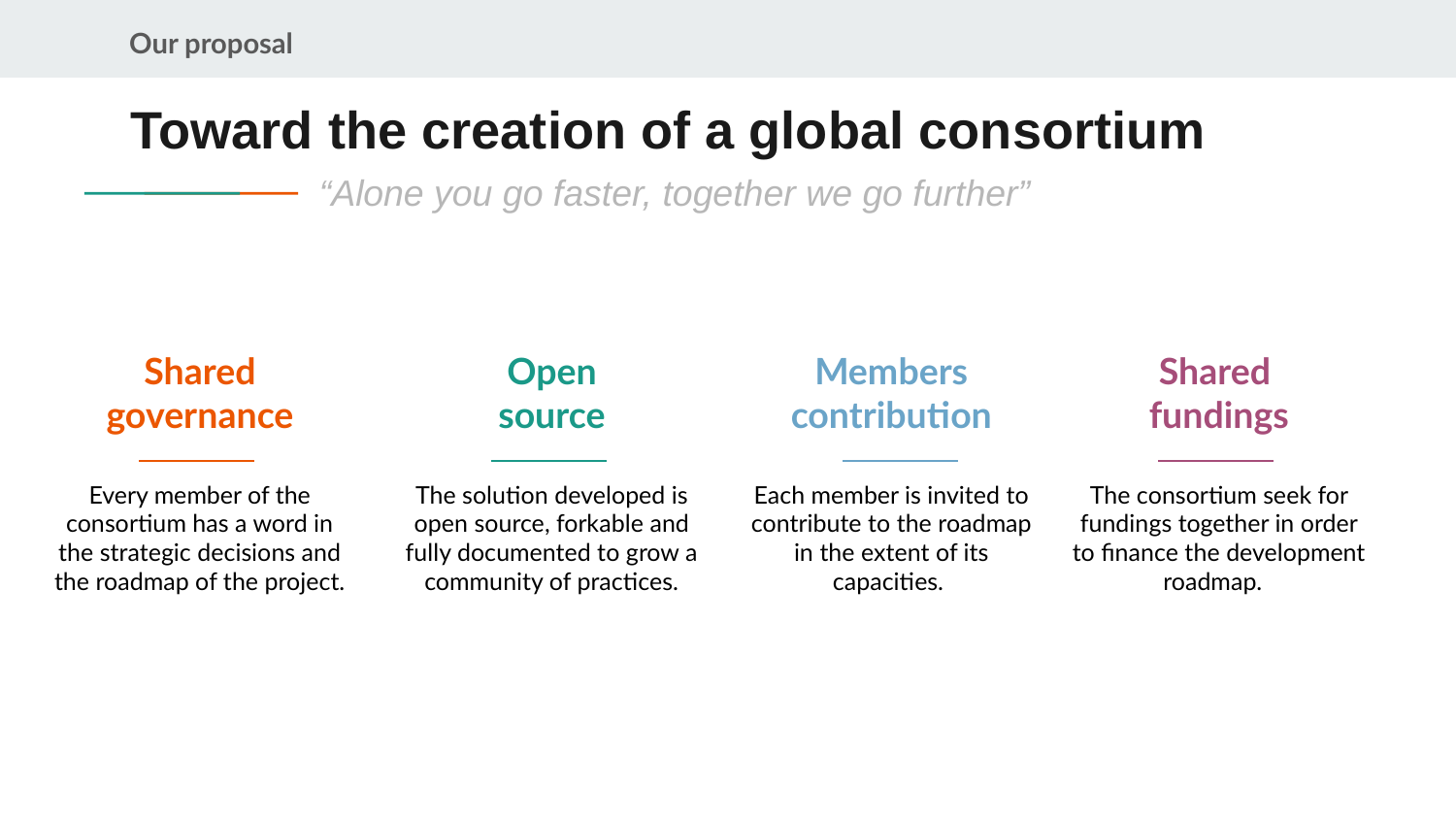

Our proposal
Toward the creation of a global consortium
# “Alone you go faster, together we go further”
Shared governance

Every member of the consortium has a word in the strategic decisions and the roadmap of the project.
Open
source

The solution developed is open source, forkable and fully documented to grow a community of practices.
Members contribution

Each member is invited to contribute to the roadmap in the extent of its capacities.
Shared
fundings

The consortium seek for fundings together in order to finance the development roadmap.